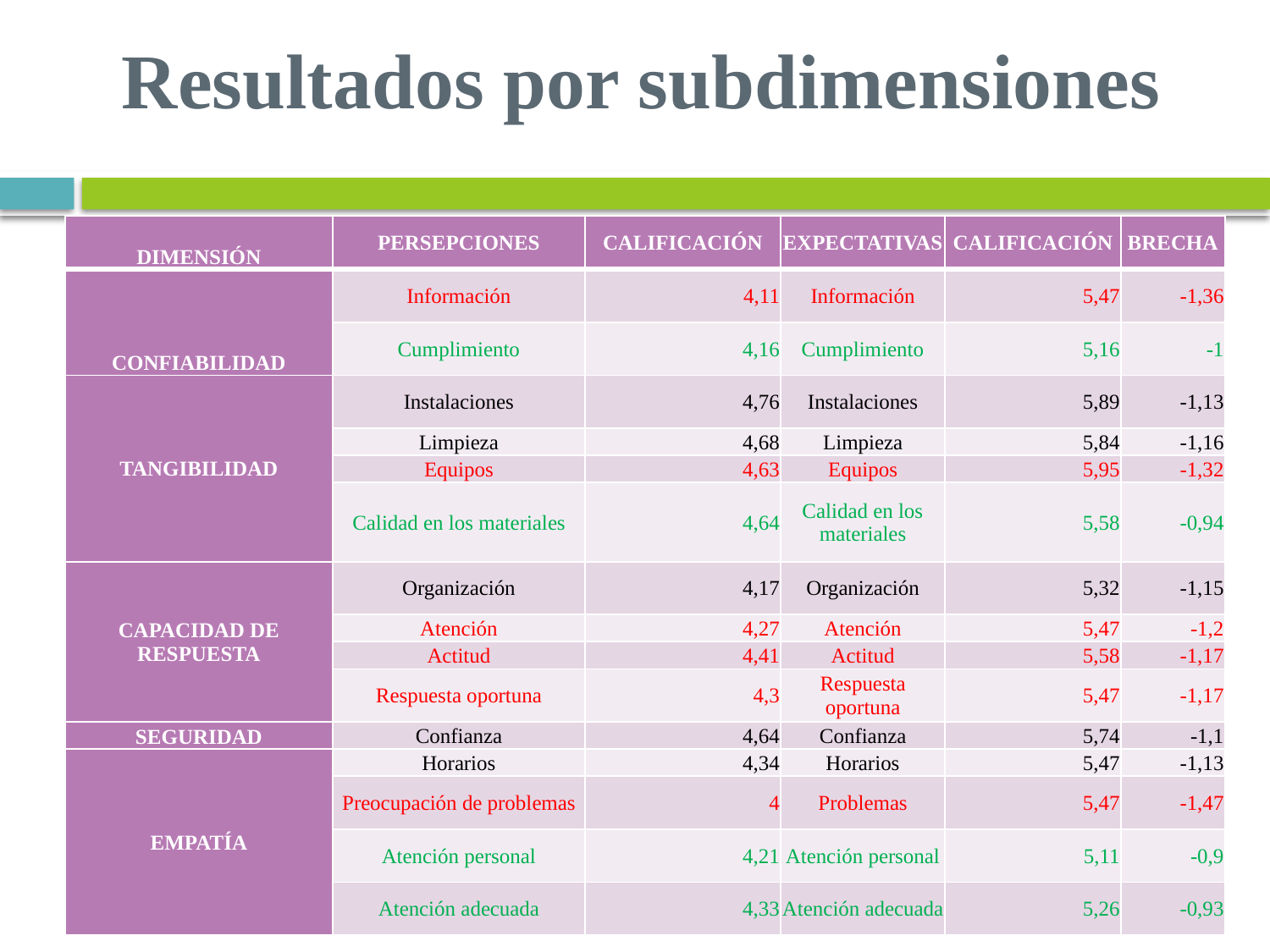

# Resultados por subdimensiones
| DIMENSIÓN | PERSEPCIONES | CALIFICACIÓN | EXPECTATIVAS | CALIFICACIÓN | BRECHA |
| --- | --- | --- | --- | --- | --- |
| CONFIABILIDAD | Información | 4,11 | Información | 5,47 | -1,36 |
|  | Cumplimiento | 4,16 | Cumplimiento | 5,16 | -1 |
| TANGIBILIDAD | Instalaciones | 4,76 | Instalaciones | 5,89 | -1,13 |
|  | Limpieza | 4,68 | Limpieza | 5,84 | -1,16 |
|  | Equipos | 4,63 | Equipos | 5,95 | -1,32 |
|  | Calidad en los materiales | 4,64 | Calidad en los materiales | 5,58 | -0,94 |
| CAPACIDAD DE RESPUESTA | Organización | 4,17 | Organización | 5,32 | -1,15 |
|  | Atención | 4,27 | Atención | 5,47 | -1,2 |
|  | Actitud | 4,41 | Actitud | 5,58 | -1,17 |
|  | Respuesta oportuna | 4,3 | Respuesta oportuna | 5,47 | -1,17 |
| SEGURIDAD | Confianza | 4,64 | Confianza | 5,74 | -1,1 |
| EMPATÍA | Horarios | 4,34 | Horarios | 5,47 | -1,13 |
|  | Preocupación de problemas | 4 | Problemas | 5,47 | -1,47 |
|  | Atención personal | 4,21 | Atención personal | 5,11 | -0,9 |
|  | Atención adecuada | 4,33 | Atención adecuada | 5,26 | -0,93 |